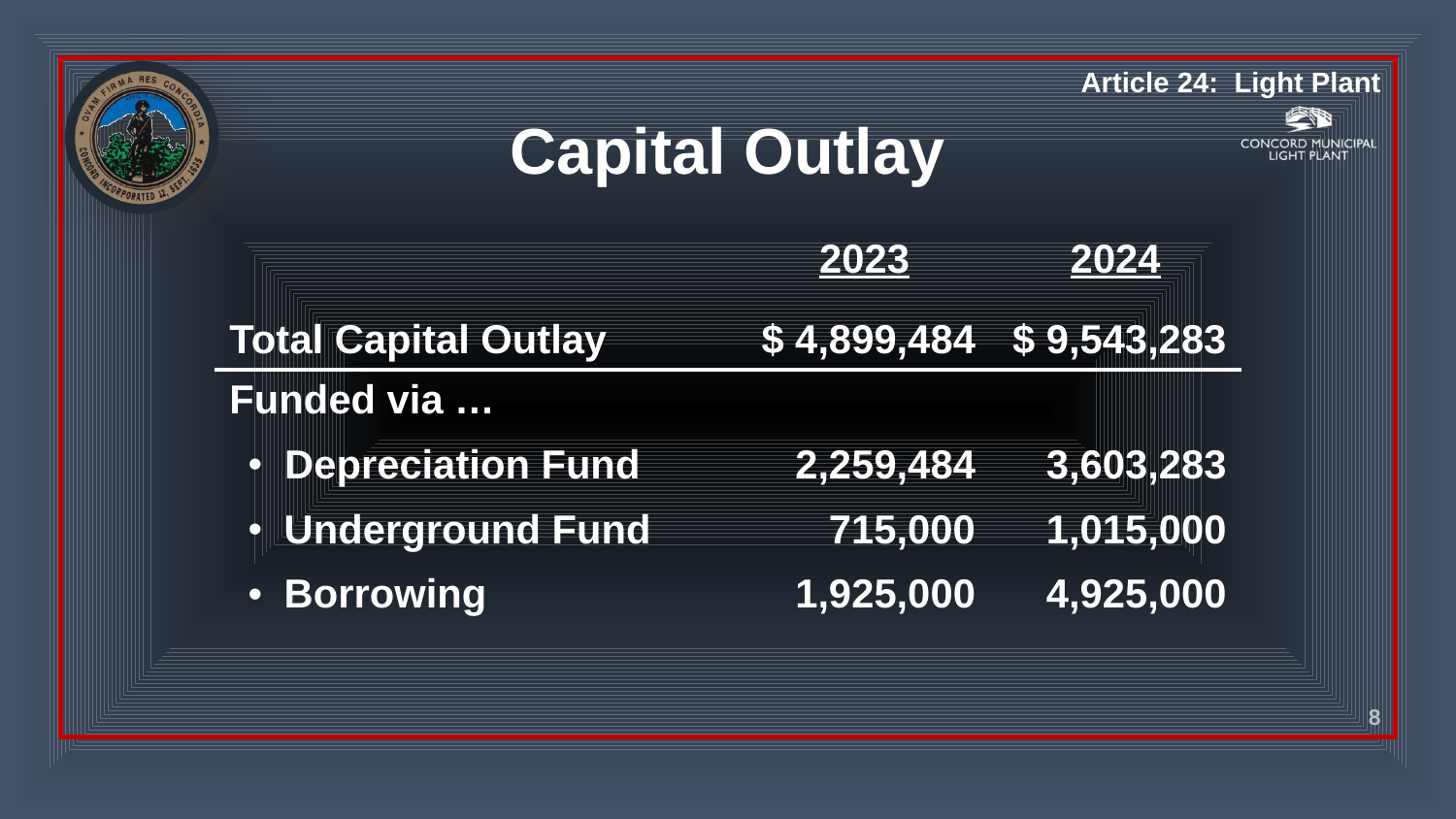

# Capital Outlay
|  | 2023 | 2024 |
| --- | --- | --- |
| Total Capital Outlay | $ 4,899,484 | $ 9,543,283 |
| Funded via … |  |  |
| Depreciation Fund | 2,259,484 | 3,603,283 |
| Underground Fund | 715,000 | 1,015,000 |
| Borrowing | 1,925,000 | 4,925,000 |
8